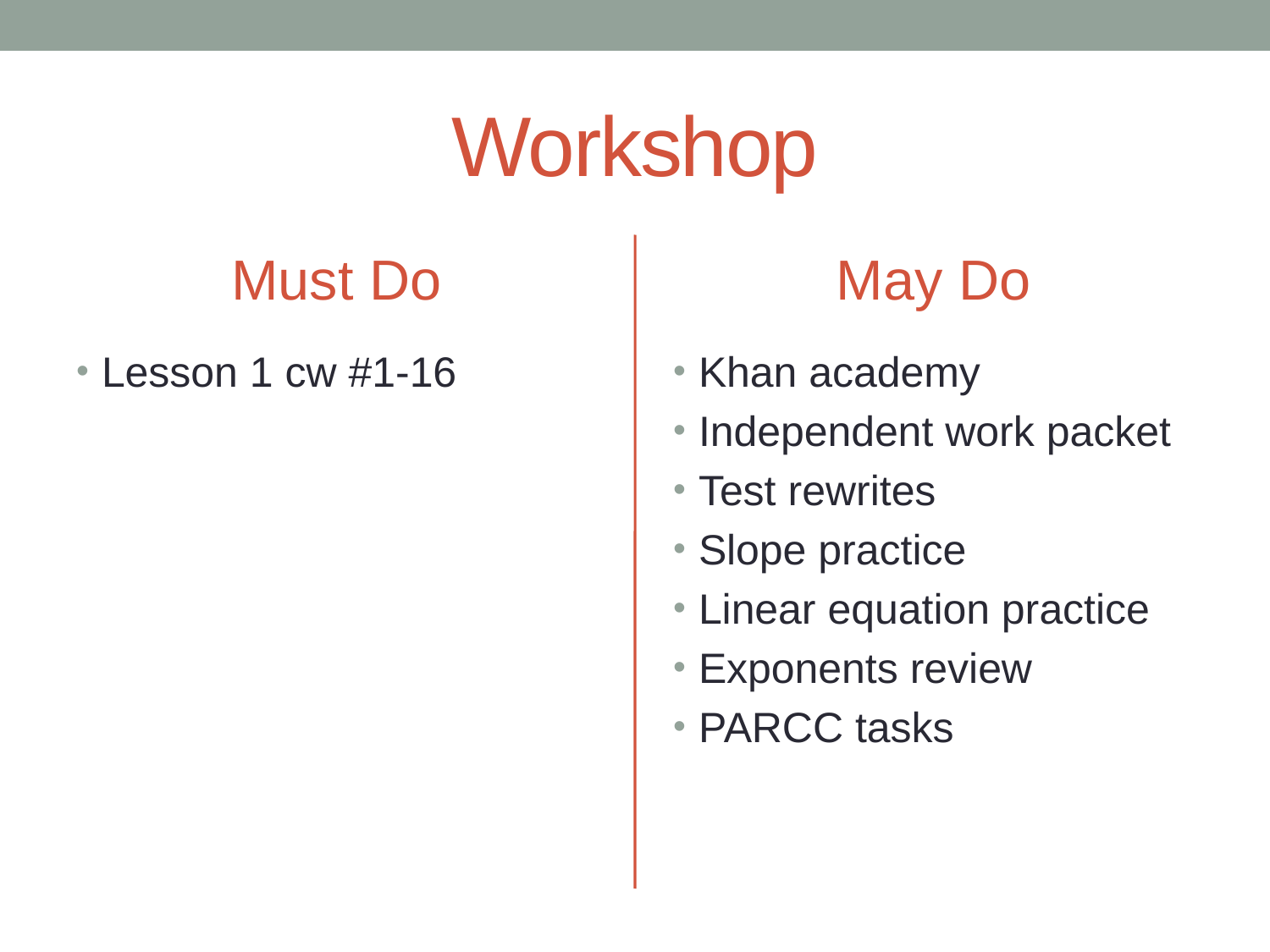

# Workshop
Must Do
May Do
Lesson 1 cw #1-16
Khan academy
Independent work packet
Test rewrites
Slope practice
Linear equation practice
Exponents review
PARCC tasks